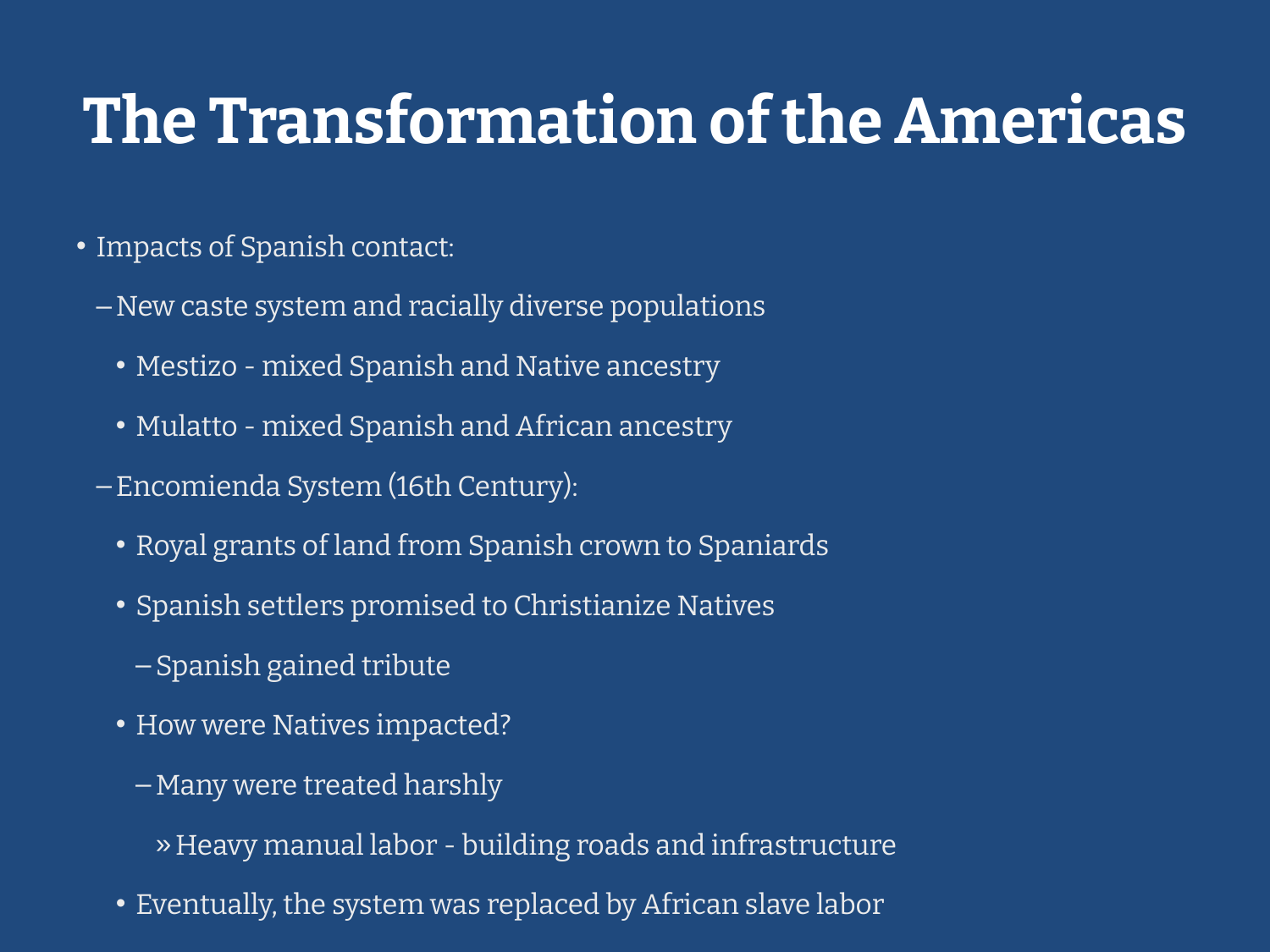

# The Transformation of the Americas
Impacts of Spanish contact:
New caste system and racially diverse populations
Mestizo - mixed Spanish and Native ancestry
Mulatto - mixed Spanish and African ancestry
Encomienda System (16th Century):
Royal grants of land from Spanish crown to Spaniards
Spanish settlers promised to Christianize Natives
Spanish gained tribute
How were Natives impacted?
Many were treated harshly
Heavy manual labor - building roads and infrastructure
Eventually, the system was replaced by African slave labor